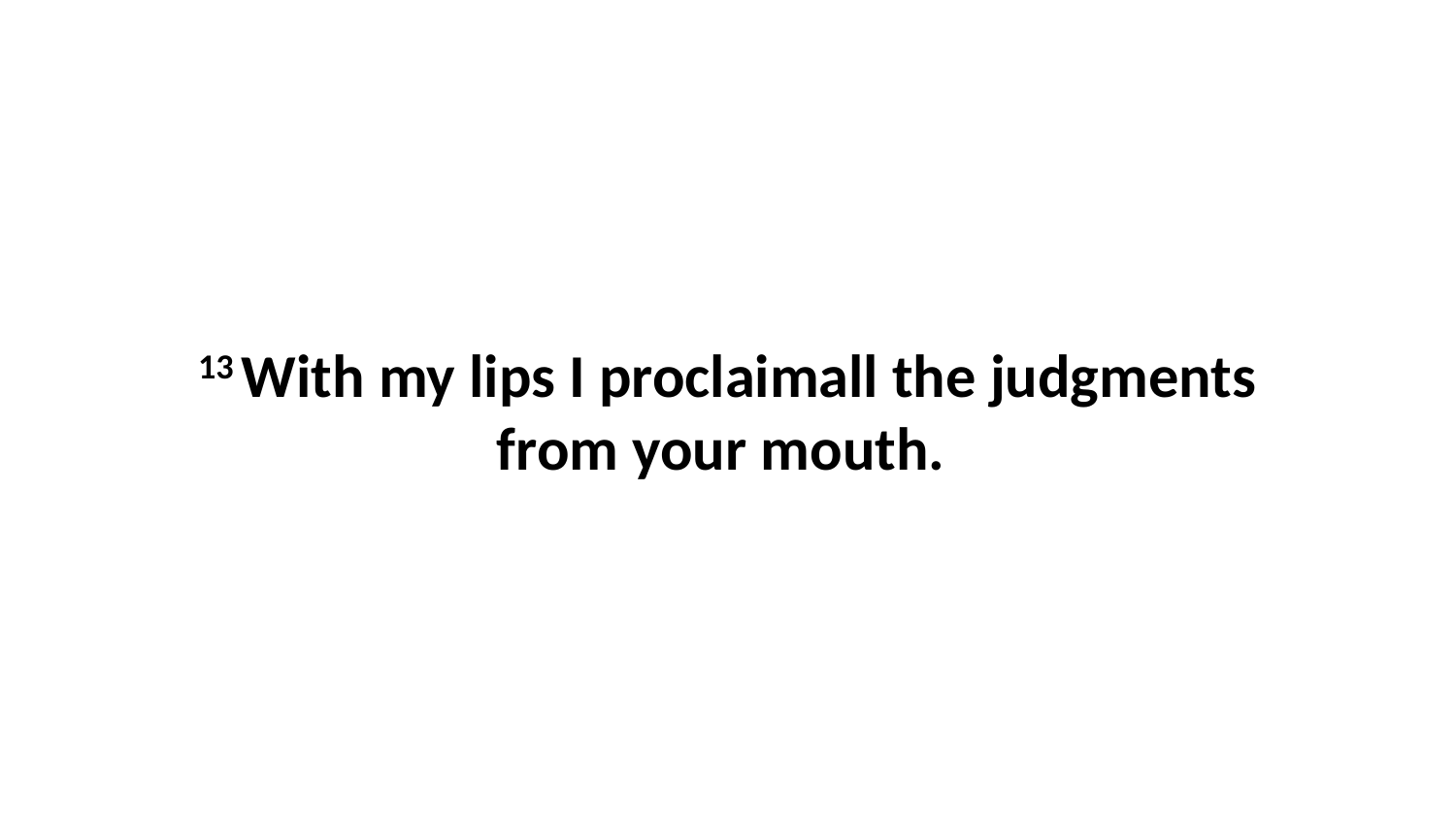

13 With my lips I proclaimall the judgments from your mouth.